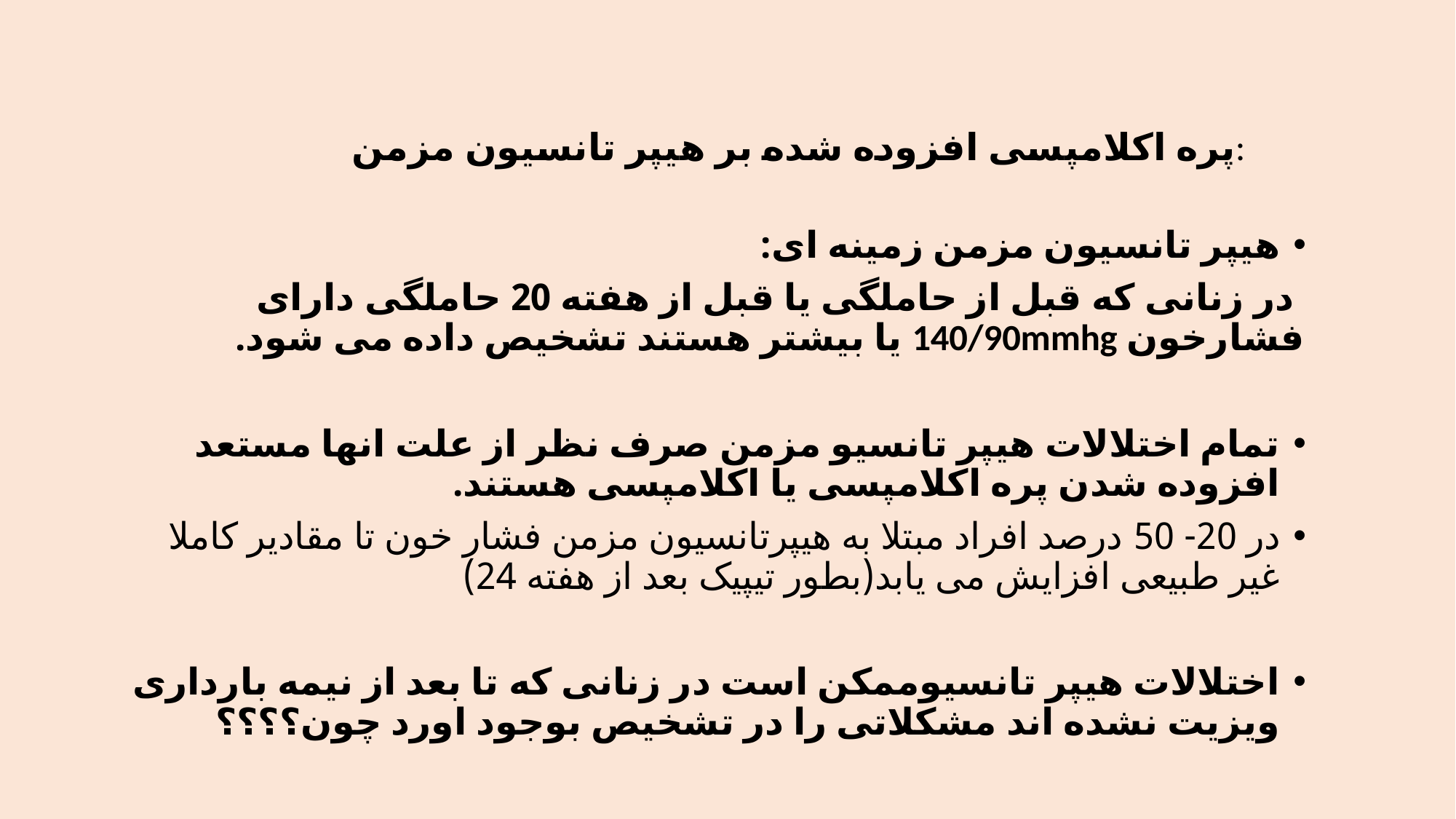

# پره اکلامپسی افزوده شده بر هیپر تانسیون مزمن:
هیپر تانسیون مزمن زمینه ای:
 در زنانی که قبل از حاملگی یا قبل از هفته 20 حاملگی دارای فشارخون 140/90mmhg یا بیشتر هستند تشخیص داده می شود.

تمام اختلالات هیپر تانسیو مزمن صرف نظر از علت انها مستعد افزوده شدن پره اکلامپسی یا اکلامپسی هستند.
در 20- 50 درصد افراد مبتلا به هیپرتانسیون مزمن فشار خون تا مقادیر کاملا غیر طبیعی افزایش می یابد(بطور تیپیک بعد از هفته 24)

اختلالات هیپر تانسیوممکن است در زنانی که تا بعد از نیمه بارداری ویزیت نشده اند مشکلاتی را در تشخیص بوجود اورد چون؟؟؟؟